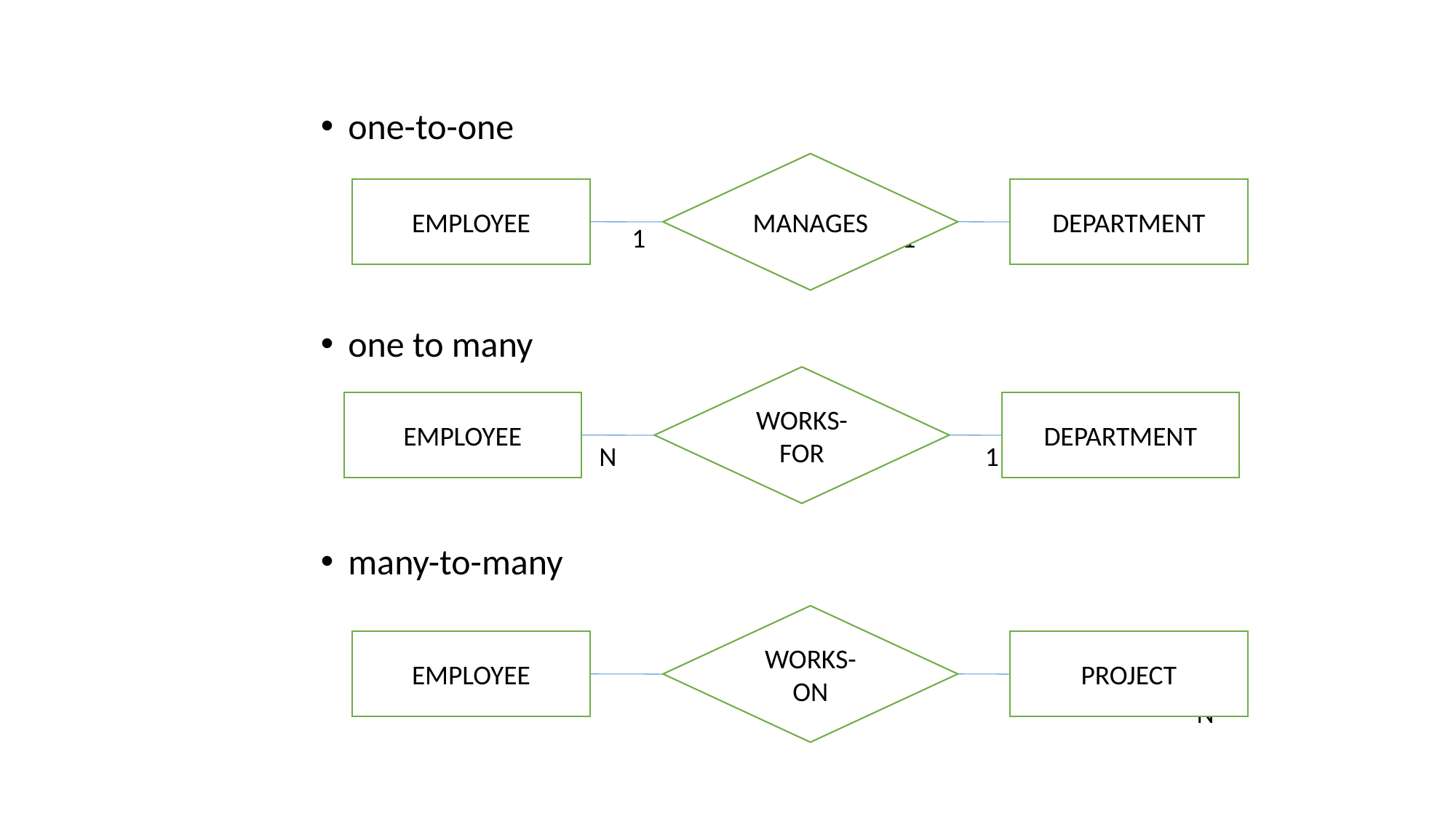

one-to-one

			        1			 1                1

one to many

                                  N                                             1

many-to-many

      M                                                           N
MANAGES
EMPLOYEE
DEPARTMENT
WORKS-FOR
EMPLOYEE
DEPARTMENT
WORKS-ON
EMPLOYEE
PROJECT